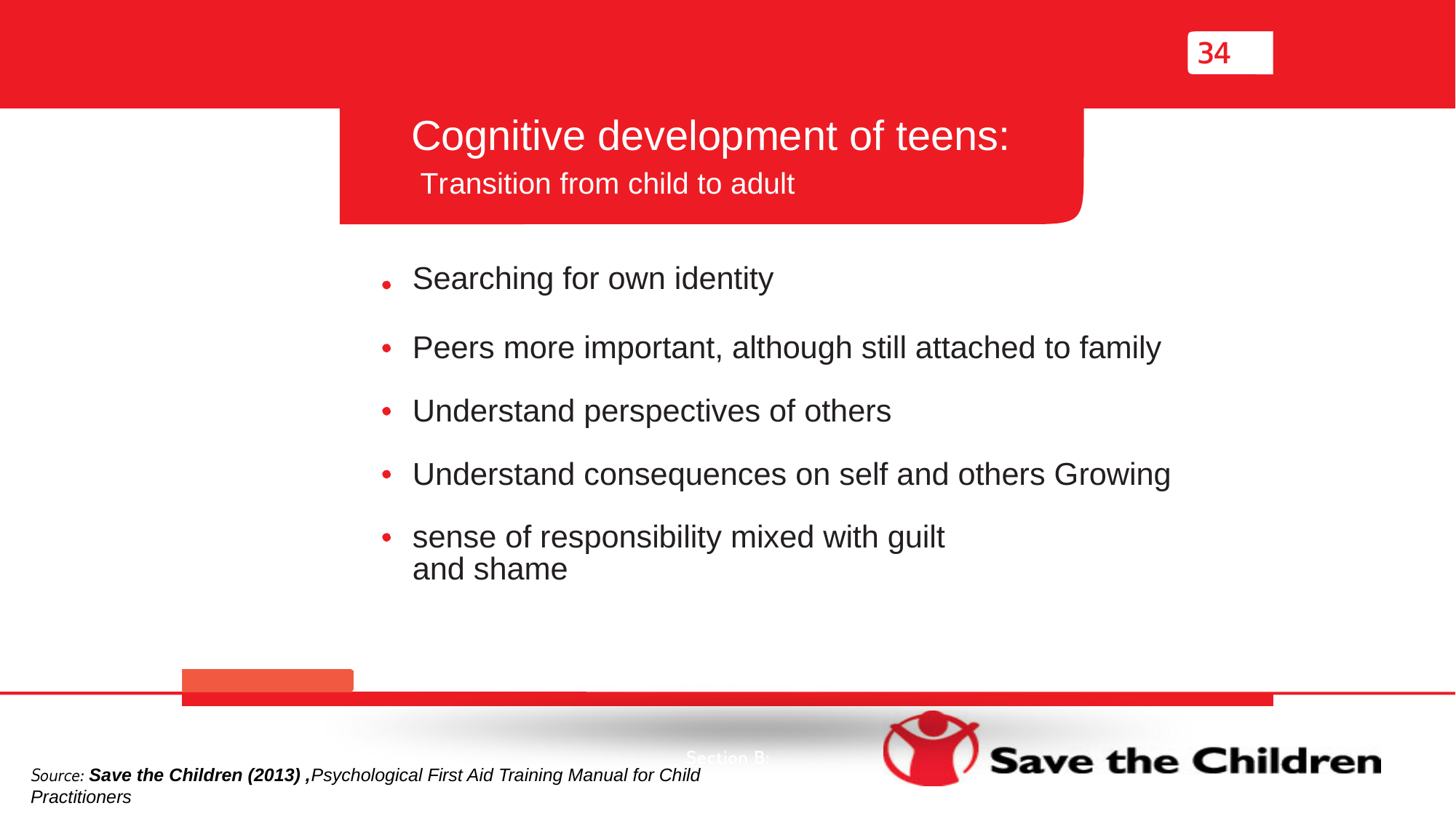

34

Cognitive development of teens:

Transition from child to adult

Searching for own identity

Peers more important, although still attached to family Understand perspectives of others
Understand consequences on self and others Growing sense of responsibility mixed with guilt
and shame

Section B:
Source: Save the Children (2013) ,Psychological First Aid Training Manual for Child Practitioners